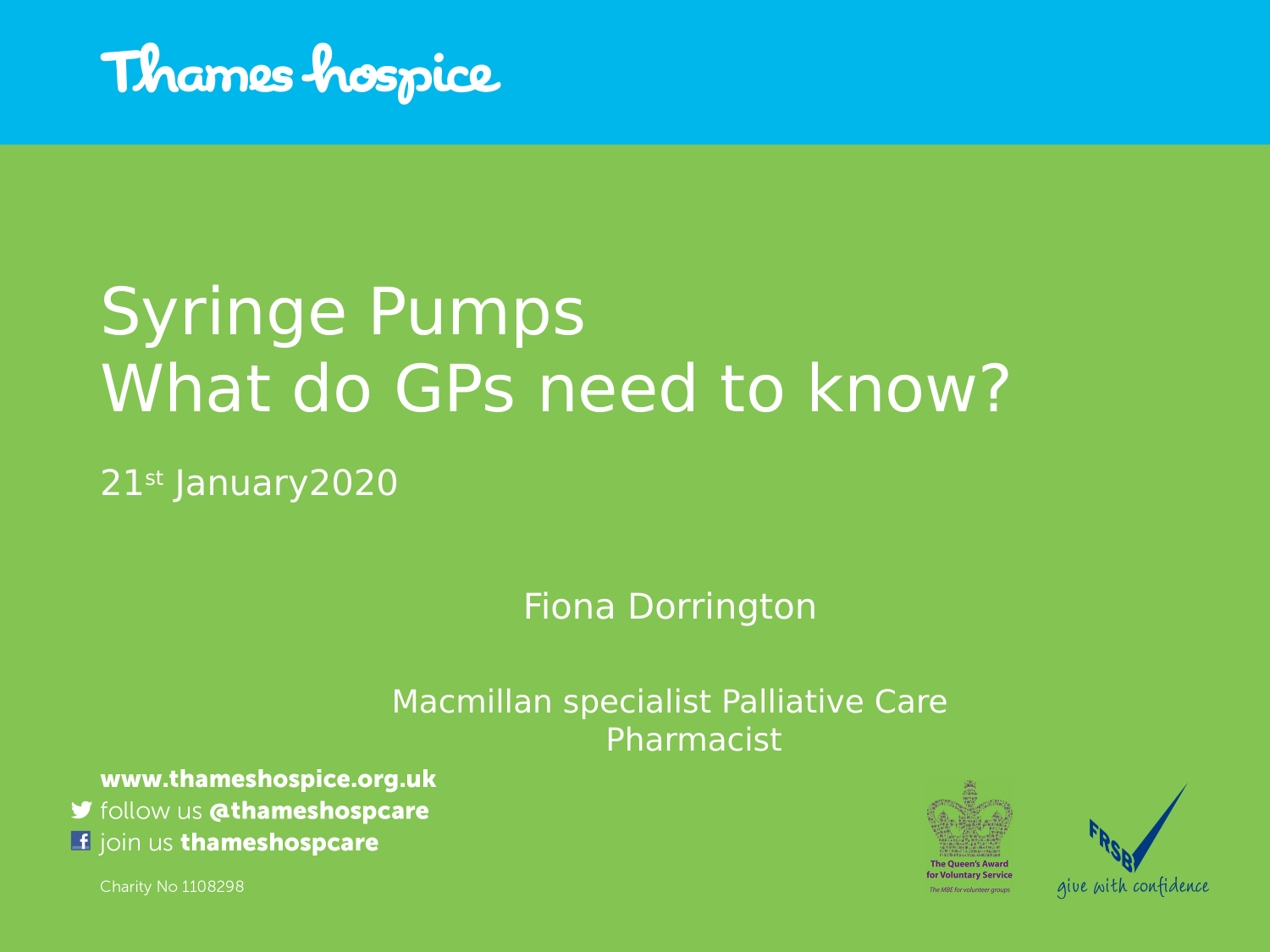

# Syringe Pumps What do GPs need to know? 21st January2020
Fiona Dorrington

Macmillan specialist Palliative Care Pharmacist